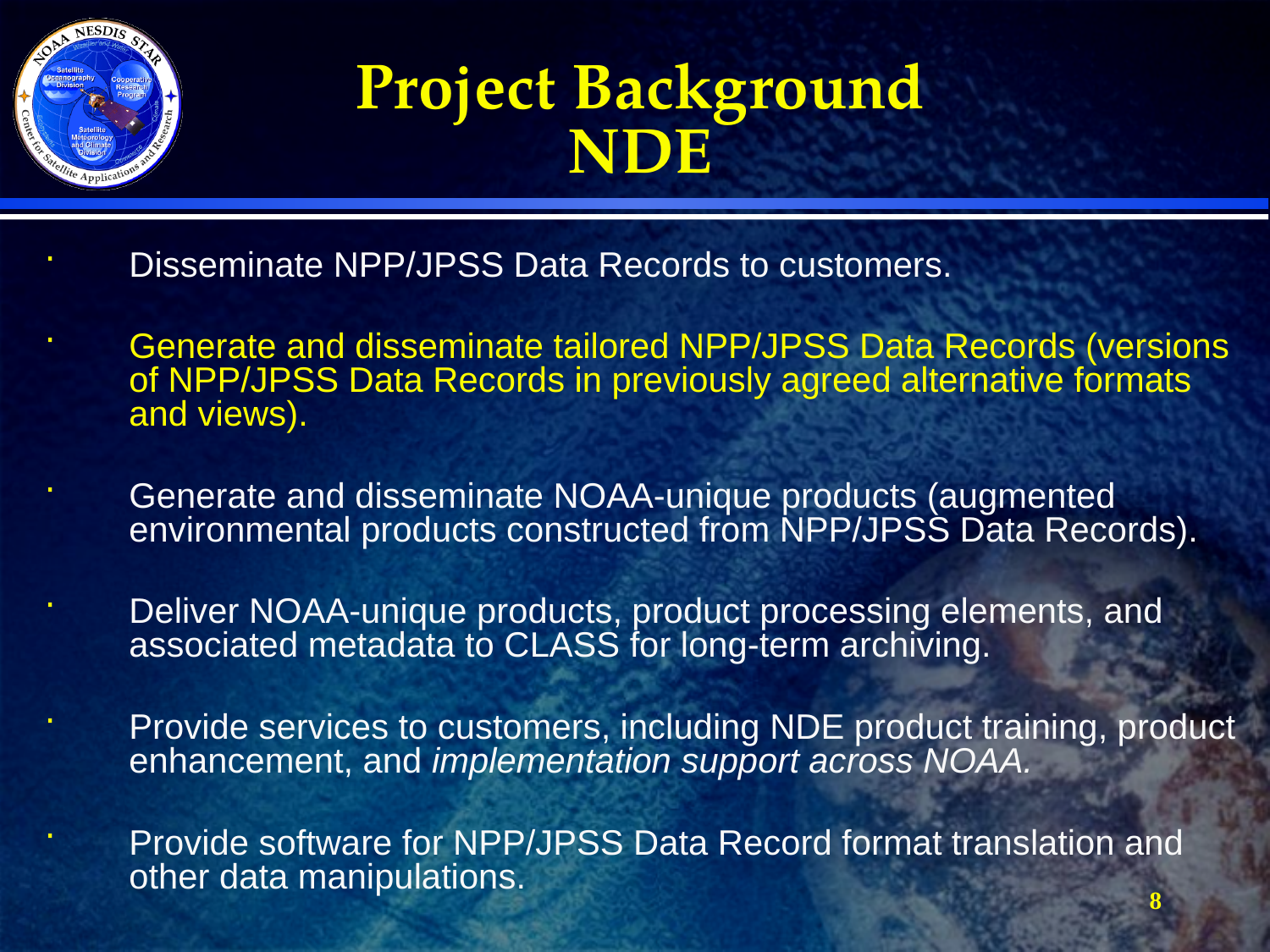

# Project Background NDE
Disseminate NPP/JPSS Data Records to customers.

Generate and disseminate tailored NPP/JPSS Data Records (versions of NPP/JPSS Data Records in previously agreed alternative formats and views).

Generate and disseminate NOAA-unique products (augmented environmental products constructed from NPP/JPSS Data Records).

Deliver NOAA-unique products, product processing elements, and associated metadata to CLASS for long-term archiving.

Provide services to customers, including NDE product training, product enhancement, and implementation support across NOAA.

Provide software for NPP/JPSS Data Record format translation and other data manipulations.
8